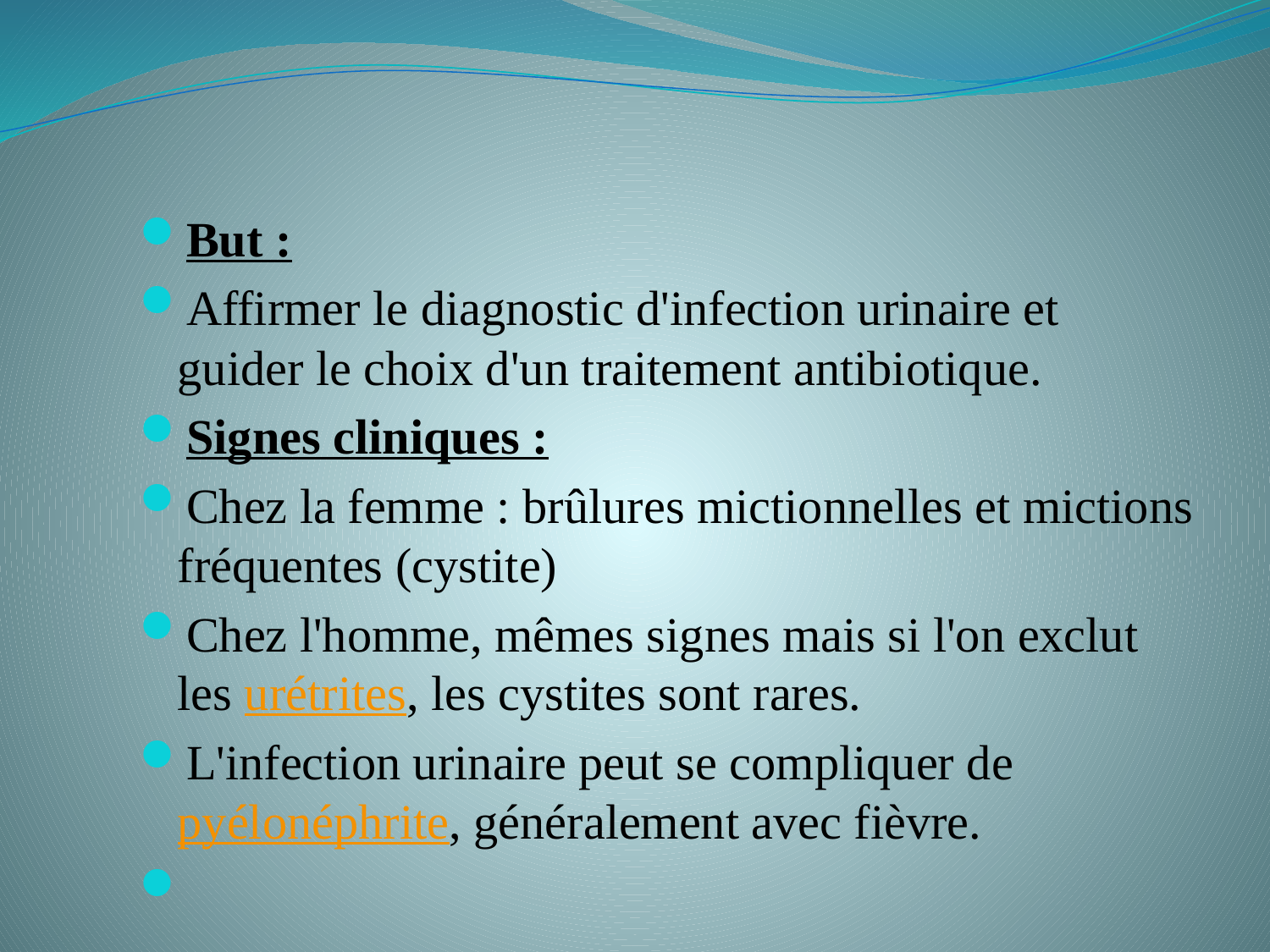

But :
Affirmer le diagnostic d'infection urinaire et guider le choix d'un traitement antibiotique.
Signes cliniques :
Chez la femme : brûlures mictionnelles et mictions fréquentes (cystite)
Chez l'homme, mêmes signes mais si l'on exclut les urétrites, les cystites sont rares.
L'infection urinaire peut se compliquer de pyélonéphrite, généralement avec fièvre.